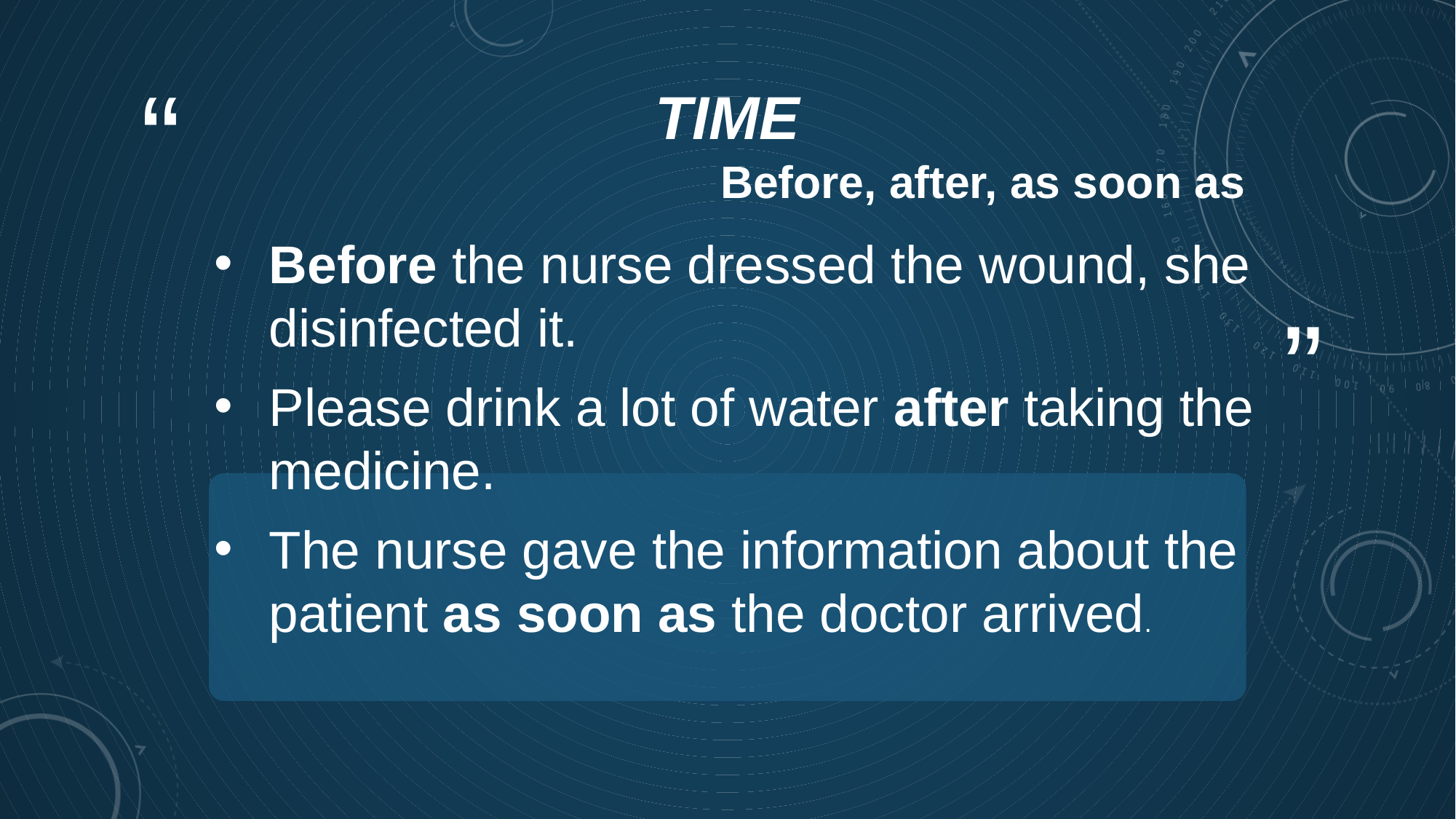

# TIME
Before, after, as soon as
Before the nurse dressed the wound, she disinfected it.
Please drink a lot of water after taking the medicine.
The nurse gave the information about the patient as soon as the doctor arrived.